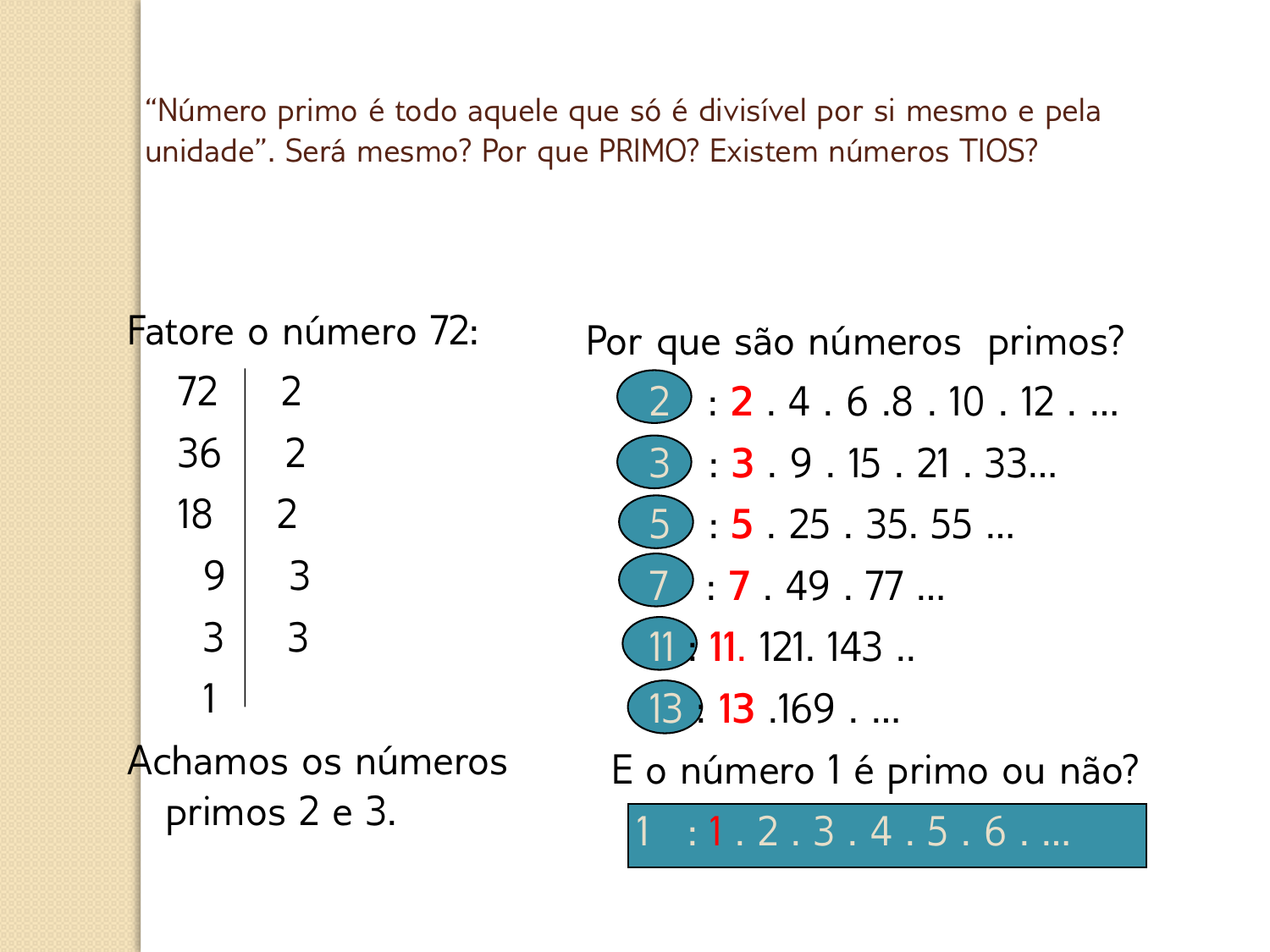

“Número primo é todo aquele que só é divisível por si mesmo e pela unidade”. Será mesmo? Por que PRIMO? Existem números TIOS?
Fatore o número 72:
    72     2
    36     2
    18     2
      9     3
      3     3
      1
Achamos os números primos 2 e 3.
Por que são números  primos?
     2   : 2 . 4 . 6 .8 . 10 . 12 . …
     3   : 3 . 9 . 15 . 21 . 33…
     5   : 5 . 25 . 35. 55 …
     7   : 7 . 49 . 77 …
     11 : 11. 121. 143 ..
     13 : 13 .169 . …
  E o número 1 é primo ou não?
    1   : 1 . 2 . 3 . 4 . 5 . 6 . …